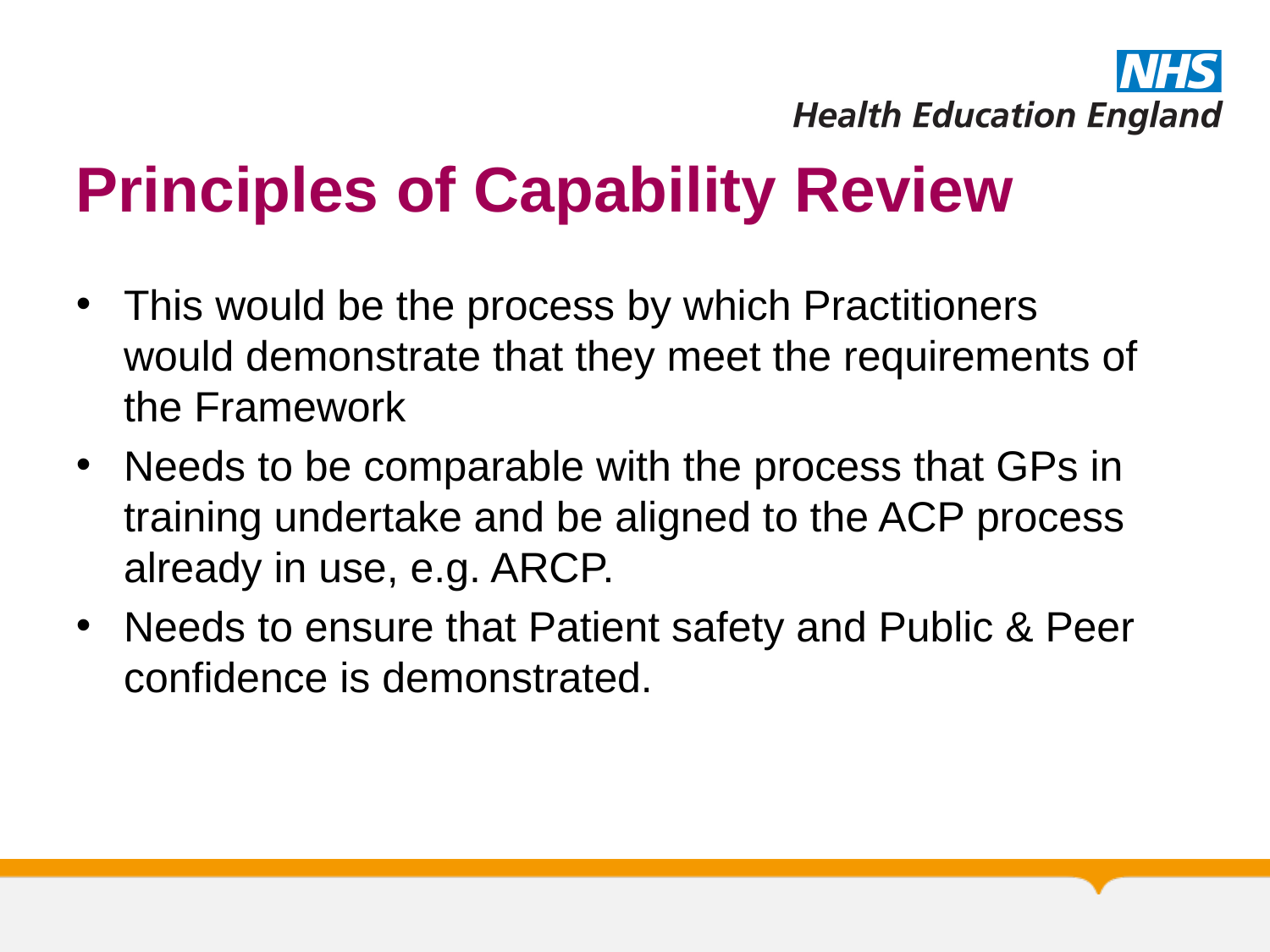

# Principles of Capability Review
This would be the process by which Practitioners would demonstrate that they meet the requirements of the Framework
Needs to be comparable with the process that GPs in training undertake and be aligned to the ACP process already in use, e.g. ARCP.
Needs to ensure that Patient safety and Public & Peer confidence is demonstrated.